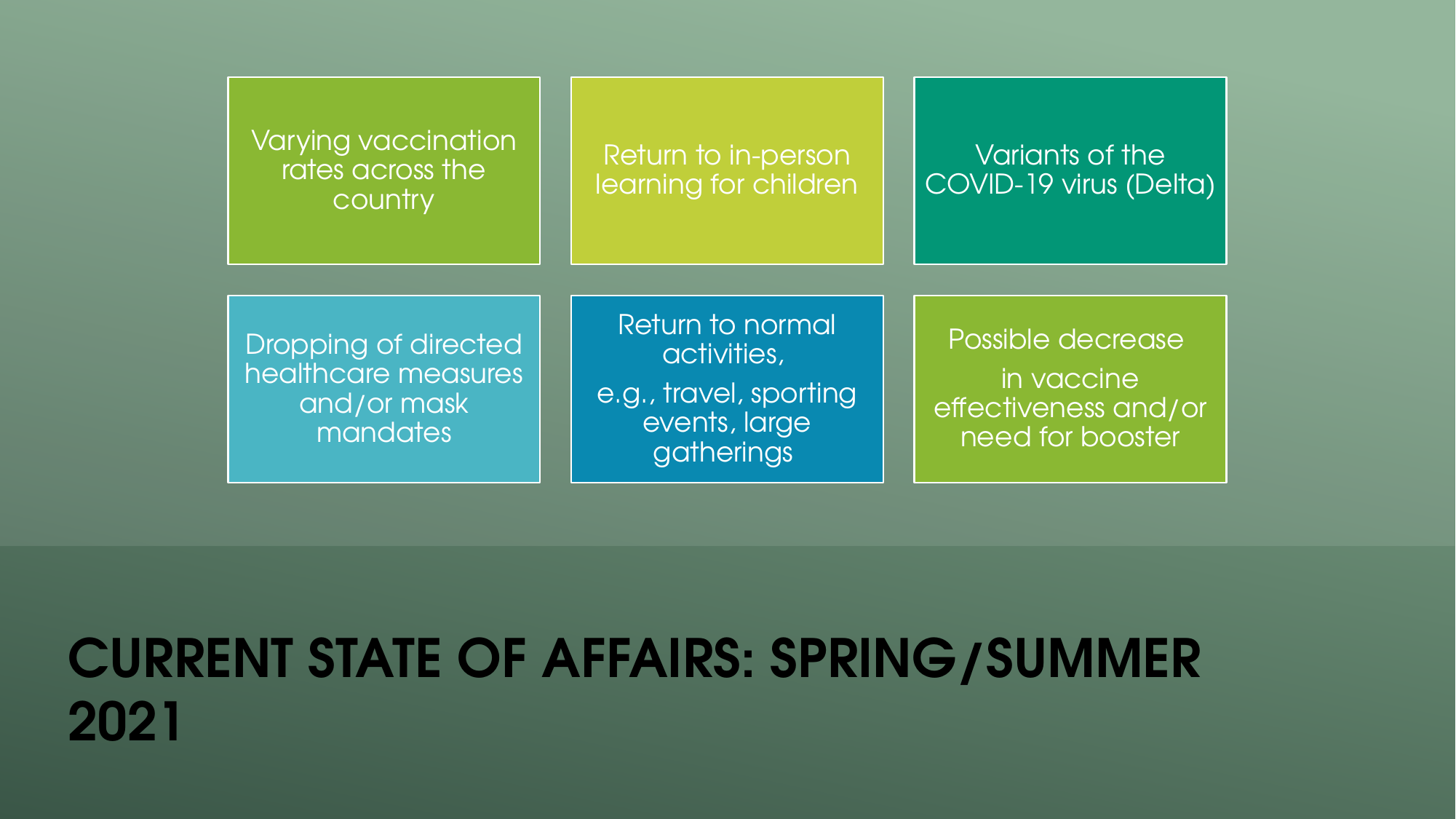

Varying vaccination rates across the country
Return to in-person learning for children
Variants of the COVID-19 virus (Delta)
Dropping of directed healthcare measures and/or mask mandates
Return to normal activities,
e.g., travel, sporting events, large gatherings
Possible decrease
in vaccine effectiveness and/or need for booster
# Current state of affairs: spring/summer 2021